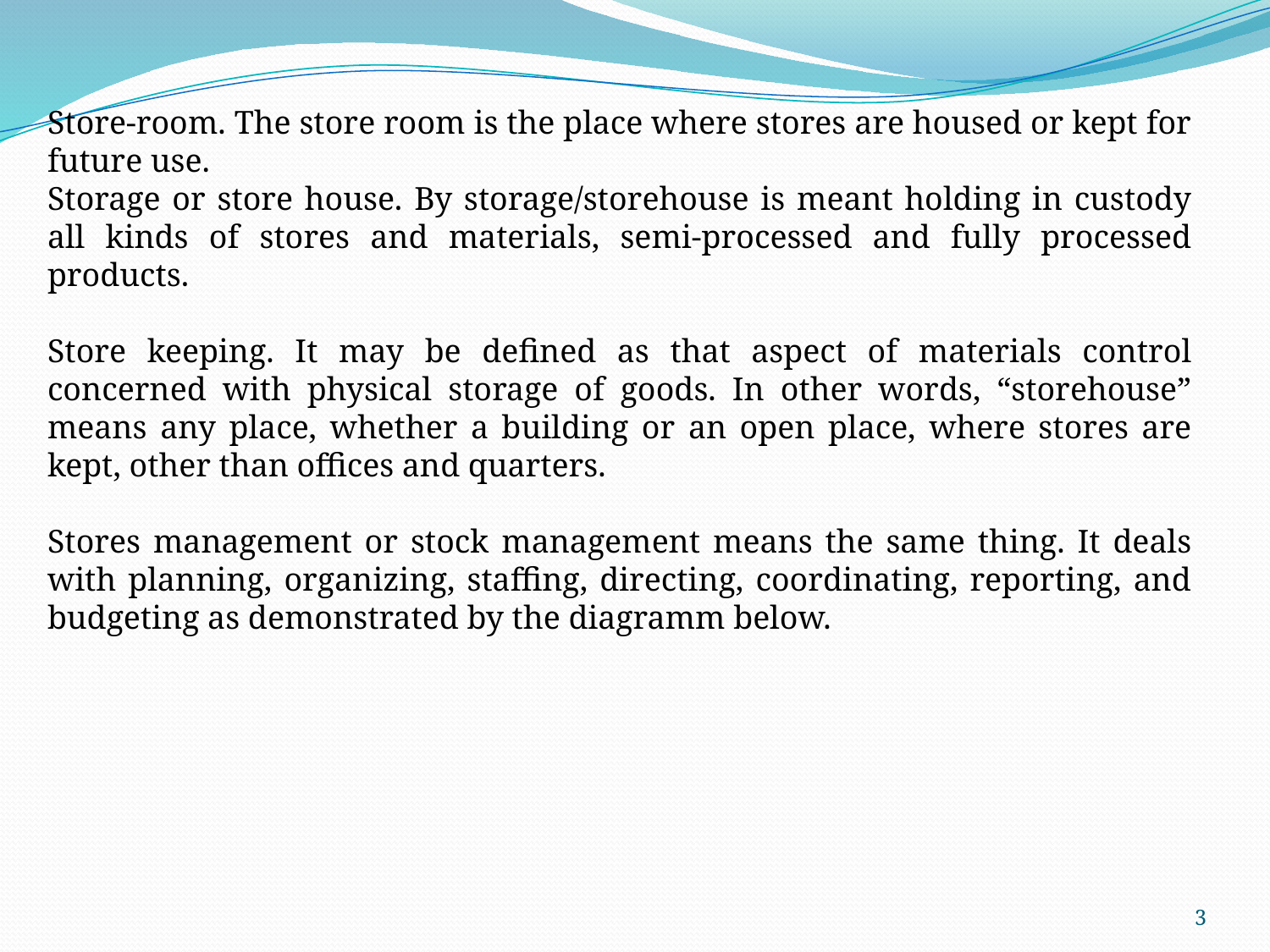

Store-room. The store room is the place where stores are housed or kept for future use.
Storage or store house. By storage/storehouse is meant holding in custody all kinds of stores and materials, semi-processed and fully processed products.

Store keeping. It may be defined as that aspect of materials control concerned with physical storage of goods. In other words, “storehouse” means any place, whether a building or an open place, where stores are kept, other than offices and quarters.

Stores management or stock management means the same thing. It deals with planning, organizing, staffing, directing, coordinating, reporting, and budgeting as demonstrated by the diagramm below.

3